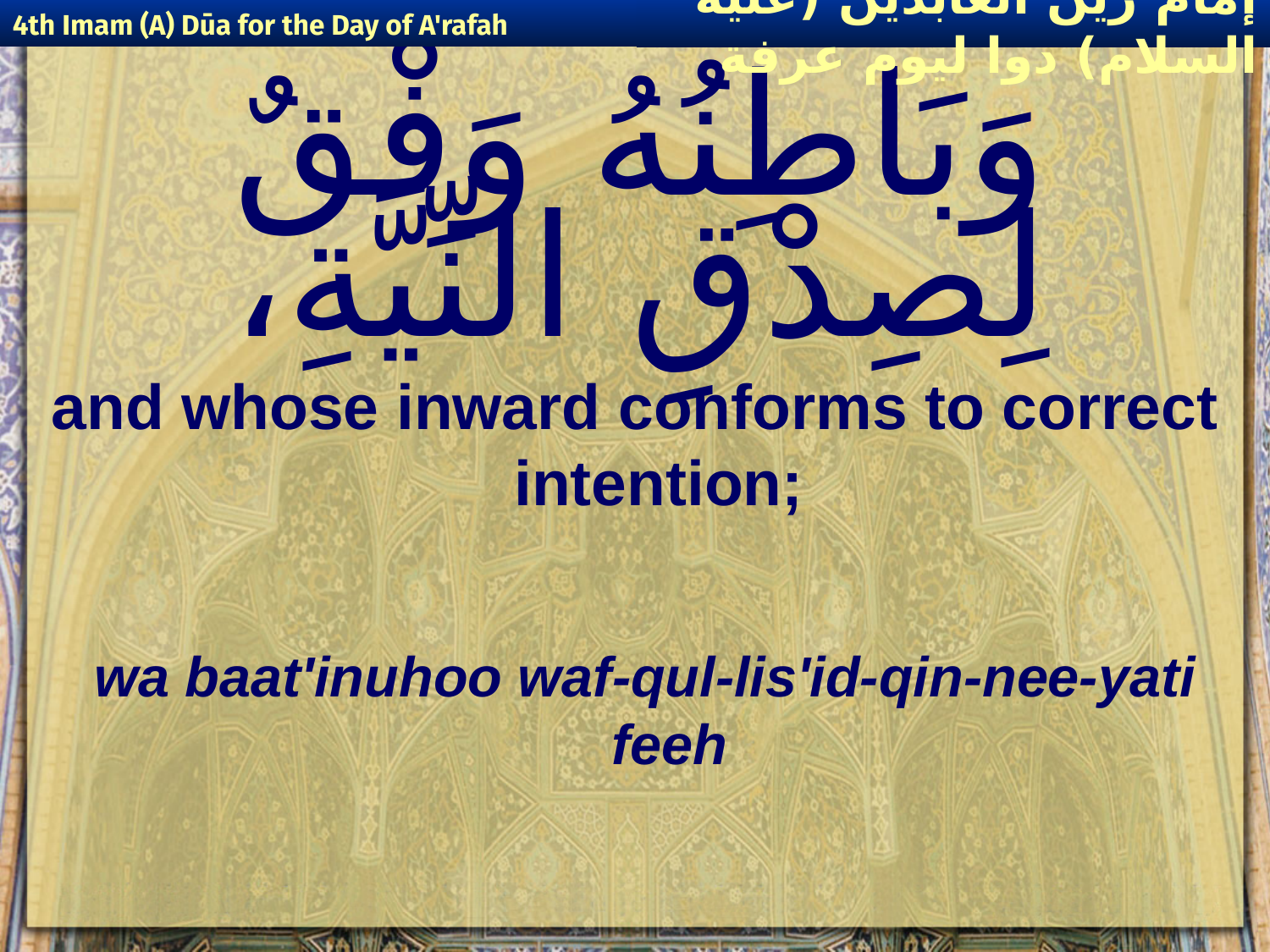

4th Imam (A) Dūa for the Day of A'rafah
إمام زين العابدين (عليه السلام) دوا ليوم عرفة
# وَبَاطِنُهُ وَفْقٌ لِصِدْقِ النِّيَّةِ،
and whose inward conforms to correct intention;
wa baat'inuhoo waf-qul-lis'id-qin-nee-yati feeh